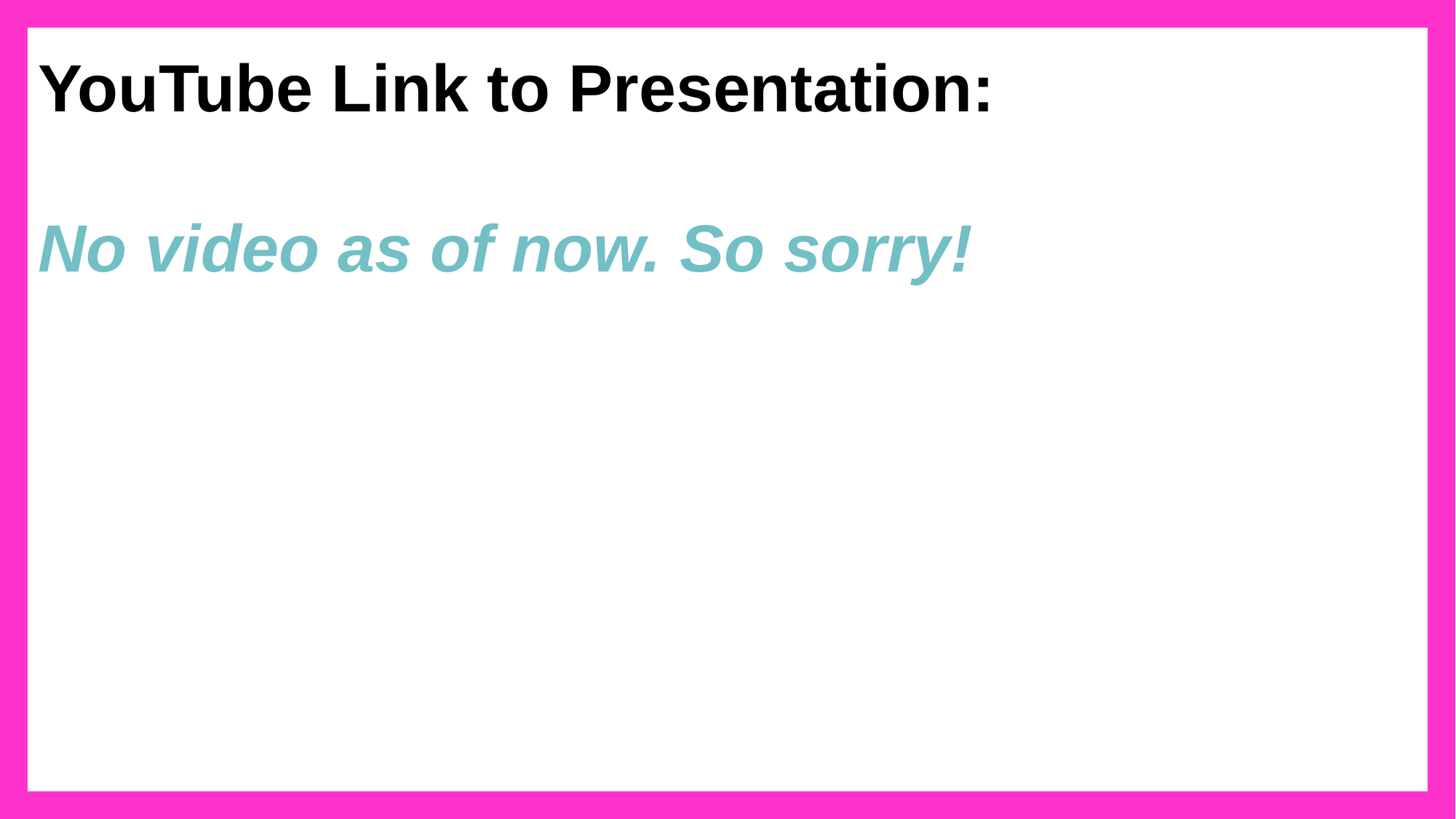

# YouTube Link to Presentation: No video as of now. So sorry!